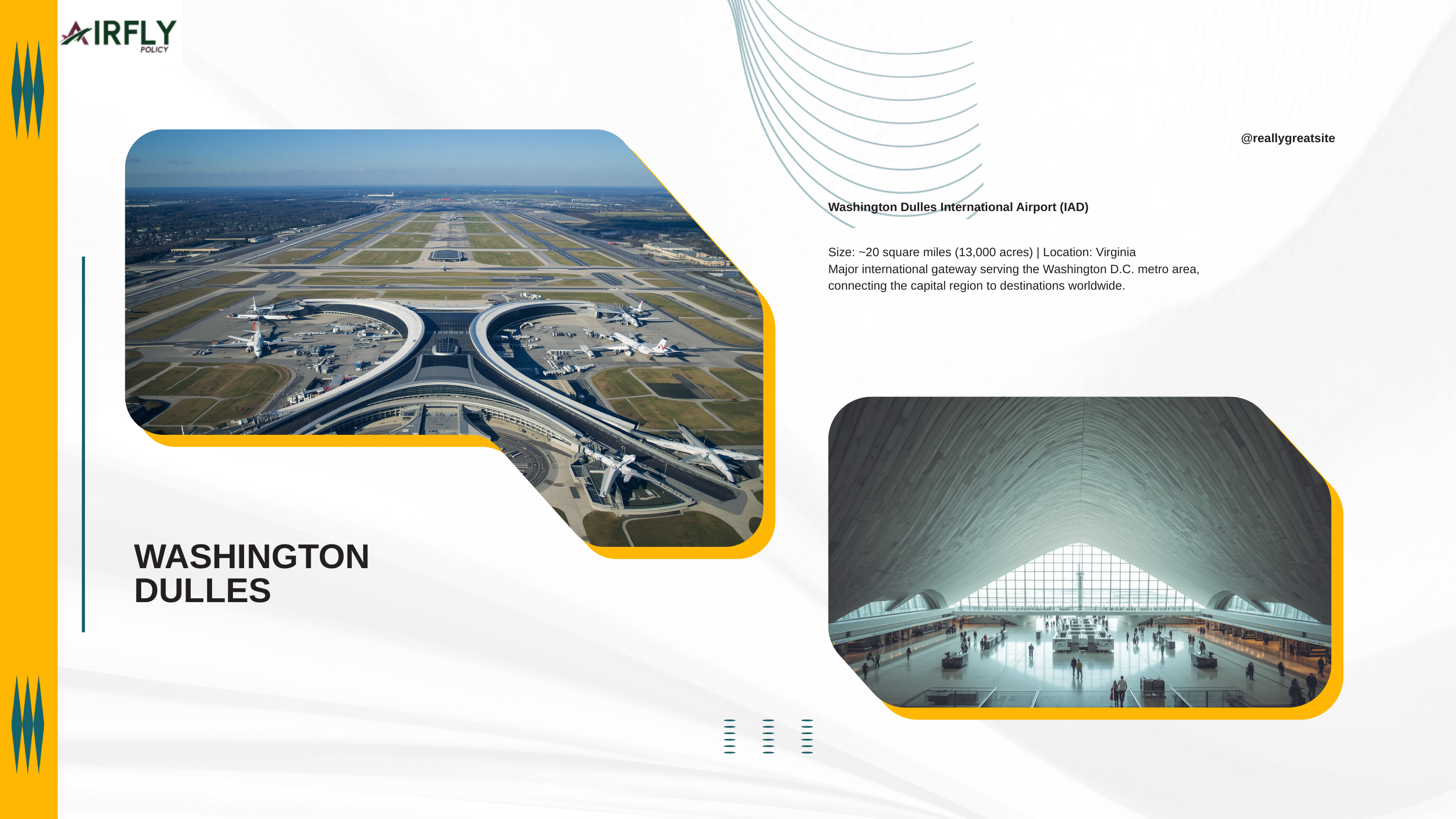

@reallygreatsite

Washington Dulles International Airport (IAD)
Size: ~20 square miles (13,000 acres) | Location: Virginia
Major international gateway serving the Washington D.C. metro area, connecting the capital region to destinations worldwide.

WASHINGTON
DULLES